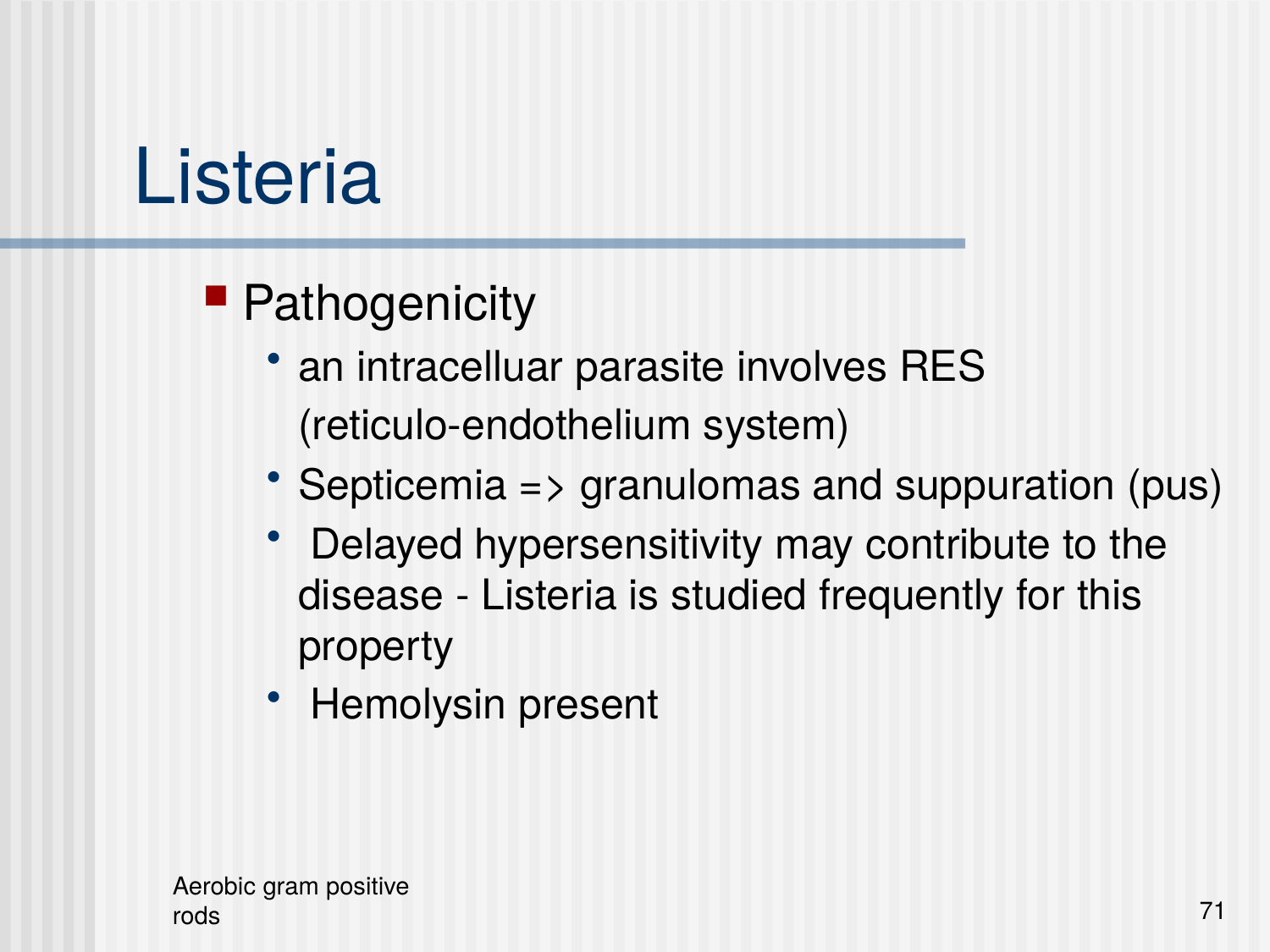

# Listeria
Pathogenicity
an intracelluar parasite involves RES
	(reticulo-endothelium system)
Septicemia => granulomas and suppuration (pus)
 Delayed hypersensitivity may contribute to the disease - Listeria is studied frequently for this property
 Hemolysin present
Aerobic gram positive rods
71